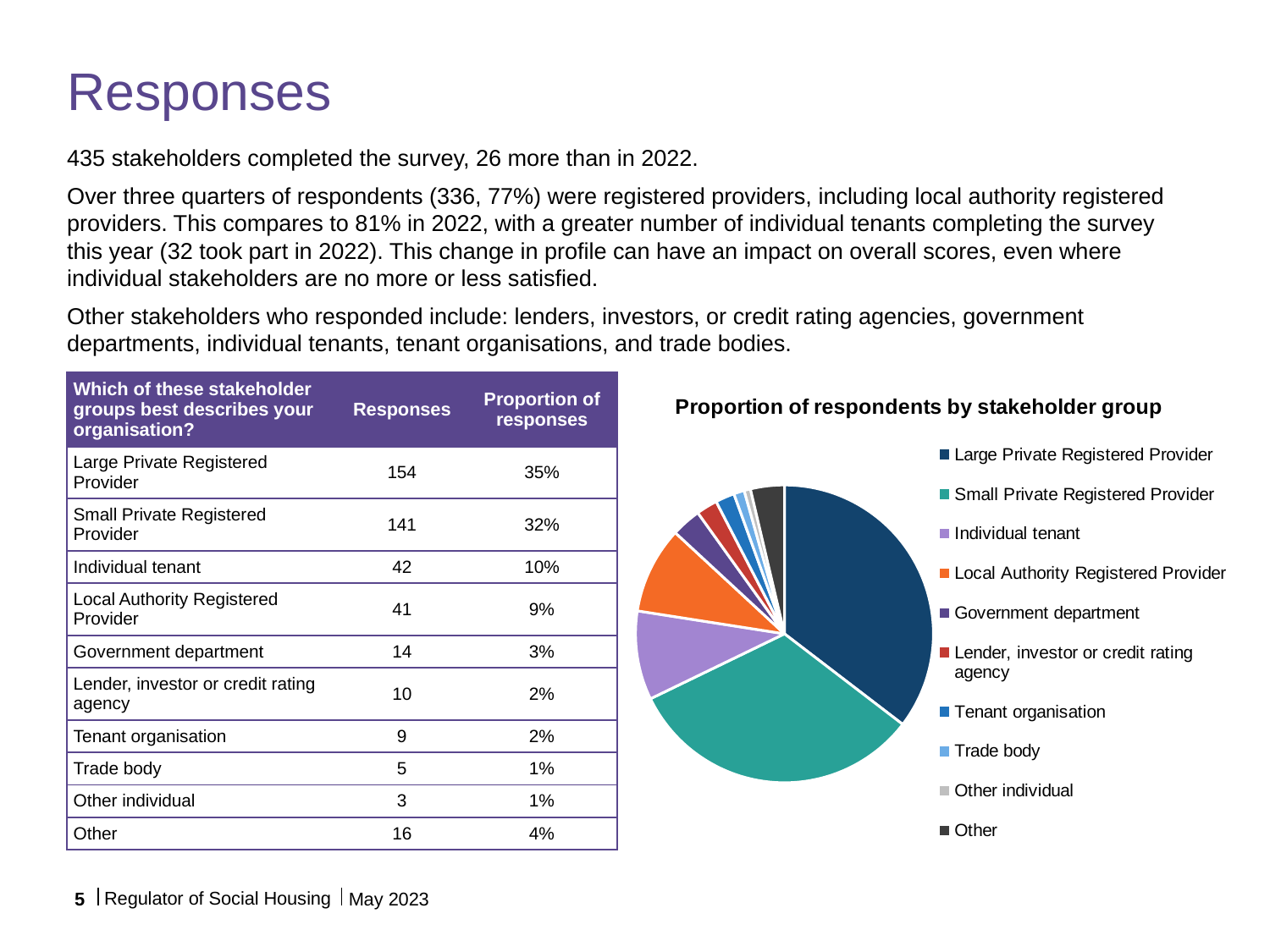

# Responses
435 stakeholders completed the survey, 26 more than in 2022.
Over three quarters of respondents (336, 77%) were registered providers, including local authority registered providers. This compares to 81% in 2022, with a greater number of individual tenants completing the survey this year (32 took part in 2022). This change in profile can have an impact on overall scores, even where individual stakeholders are no more or less satisfied.
Other stakeholders who responded include: lenders, investors, or credit rating agencies, government departments, individual tenants, tenant organisations, and trade bodies.

| Which of these stakeholder groups best describes your organisation? | Responses | Proportion of responses |
| --- | --- | --- |
| Large Private Registered Provider | 154 | 35% |
| Small Private Registered Provider | 141 | 32% |
| Individual tenant | 42 | 10% |
| Local Authority Registered Provider | 41 | 9% |
| Government department | 14 | 3% |
| Lender, investor or credit rating agency | 10 | 2% |
| Tenant organisation | 9 | 2% |
| Trade body | 5 | 1% |
| Other individual | 3 | 1% |
| Other | 16 | 4% |

### Chart: Proportion of respondents by stakeholder group

| Category |  |
|---|---|
| Large Private Registered Provider | 0.35402298850574715 |
| Small Private Registered Provider | 0.32413793103448274 |
| Individual tenant | 0.09655172413793103 |
| Local Authority Registered Provider | 0.09425287356321839 |
| Government department | 0.03218390804597701 |
| Lender, investor or credit rating agency | 0.022988505747126436 |
| Tenant organisation | 0.020689655172413793 |
| Trade body | 0.011494252873563218 |
| Other individual | 0.006896551724137931 |
| Other | 0.0367816091954023 |
Regulator of Social Housing
5
May 2023